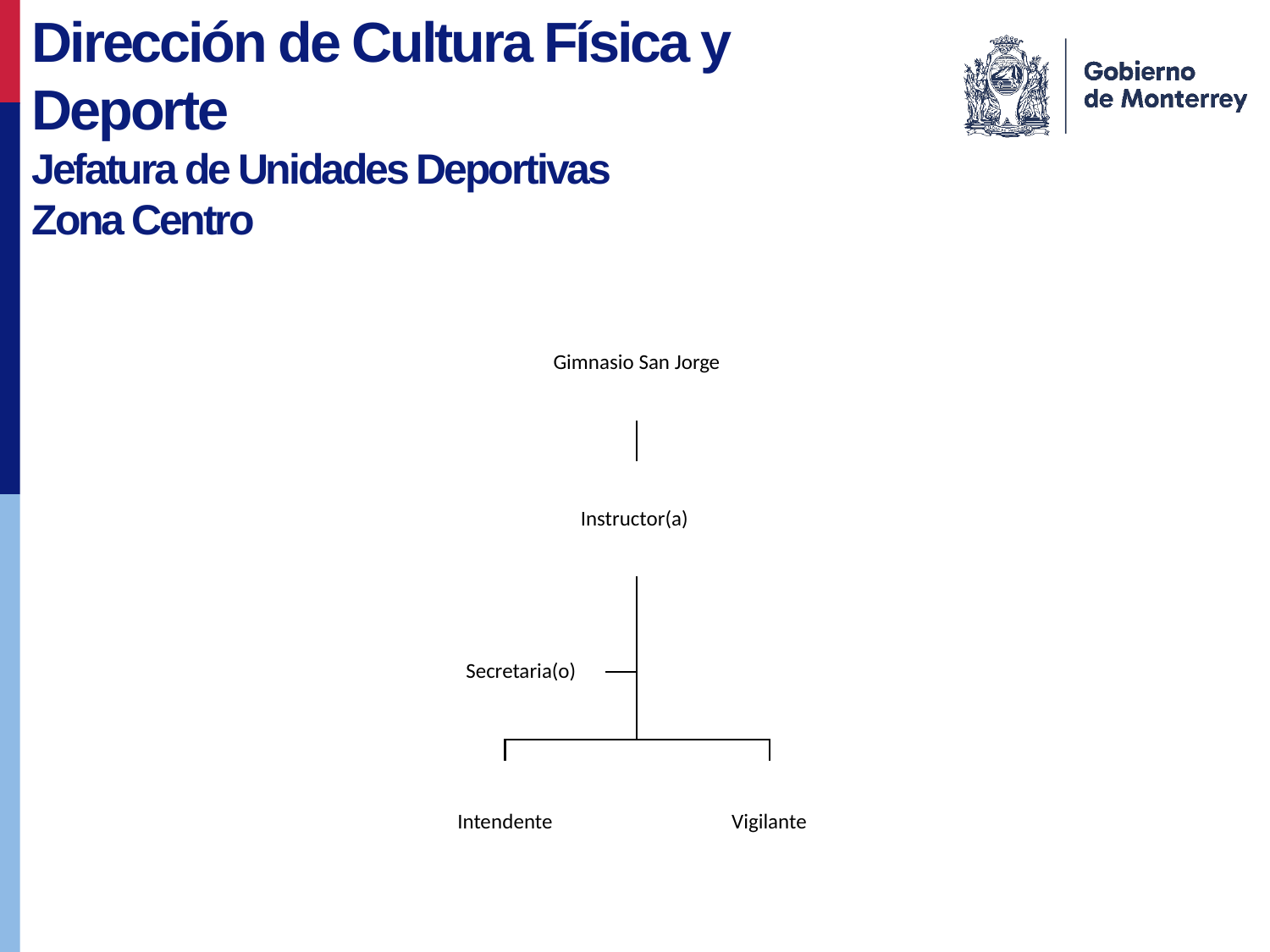

Dirección de Cultura Física y Deporte
Jefatura de Unidades Deportivas
Zona Centro
Gimnasio San Jorge
Instructor(a)
Intendente
Vigilante
Secretaria(o)